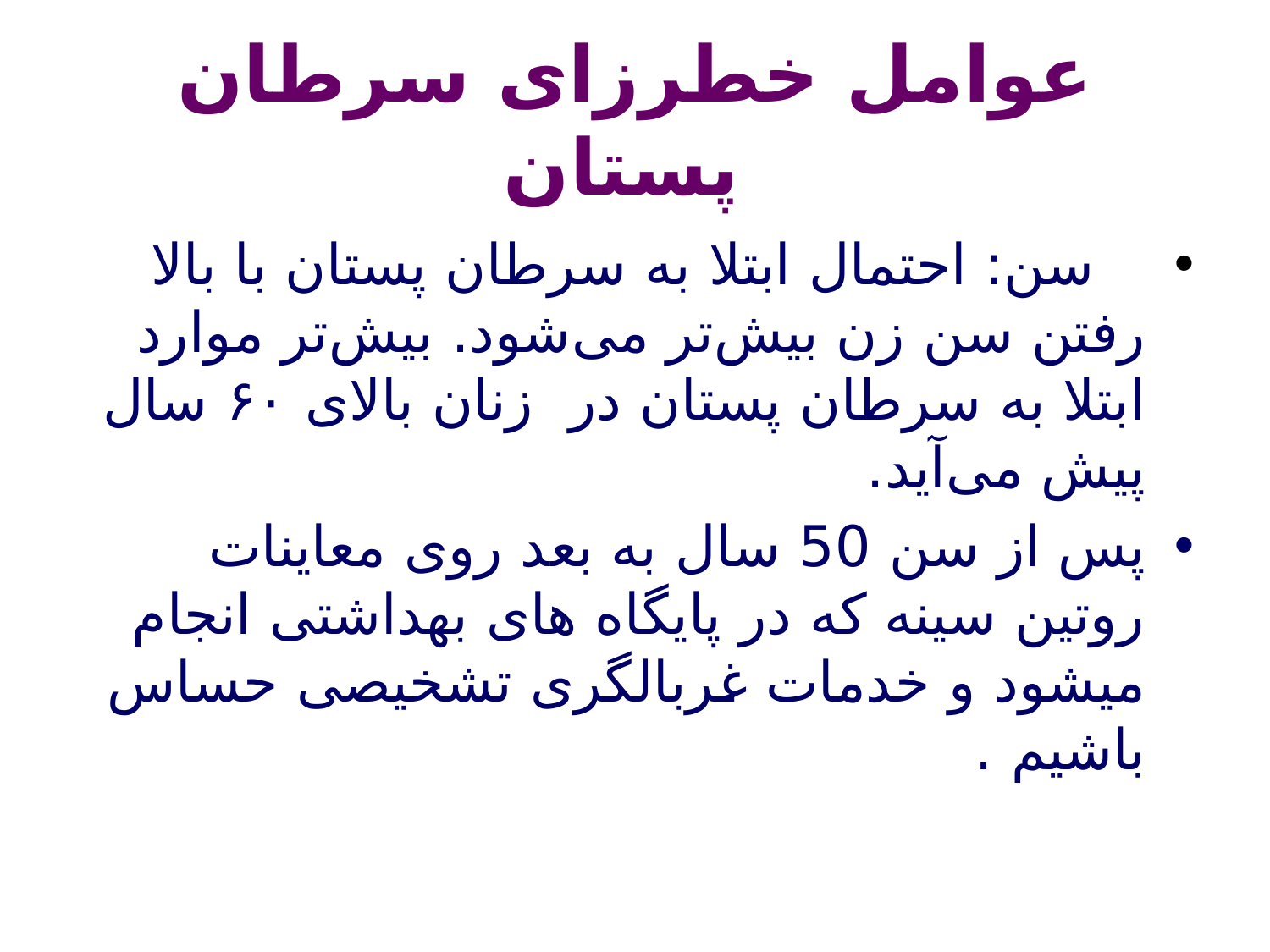

# عوامل خطرزای سرطان پستان
   سن: احتمال ابتلا به سرطان پستان با بالا رفتن سن زن بیش‌تر می‌‌‌‌‌‌‌شود. بیش‌تر موارد ابتلا به سرطان پستان در  زنان بالای ۶۰ سال پیش می‌‌‌‌‌‌‌آید.
پس از سن 50 سال به بعد روی معاینات روتین سینه که در پایگاه های بهداشتی انجام میشود و خدمات غربالگری تشخیصی حساس باشیم .